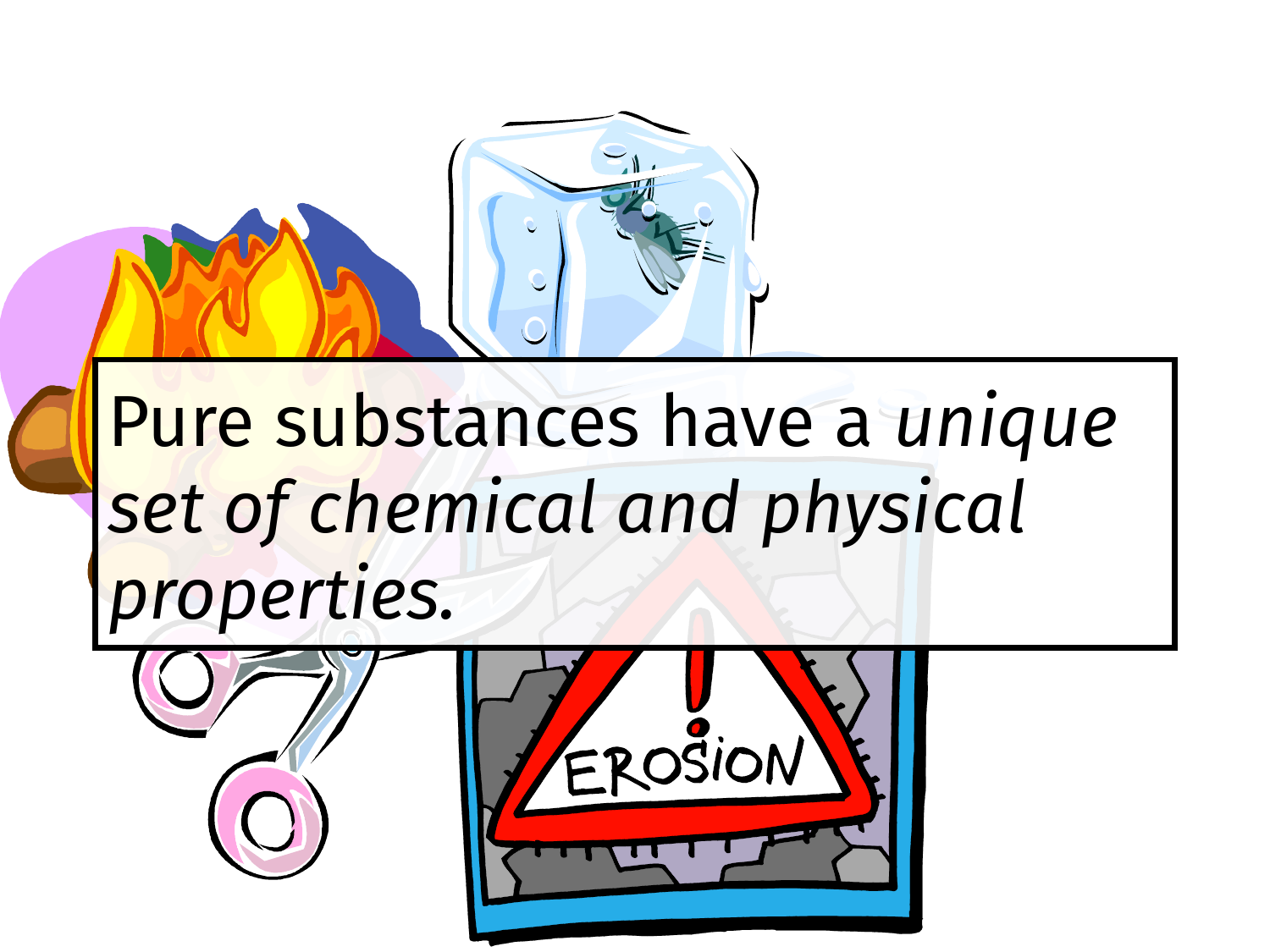

# Pure substances have a unique set of chemical and physical properties.